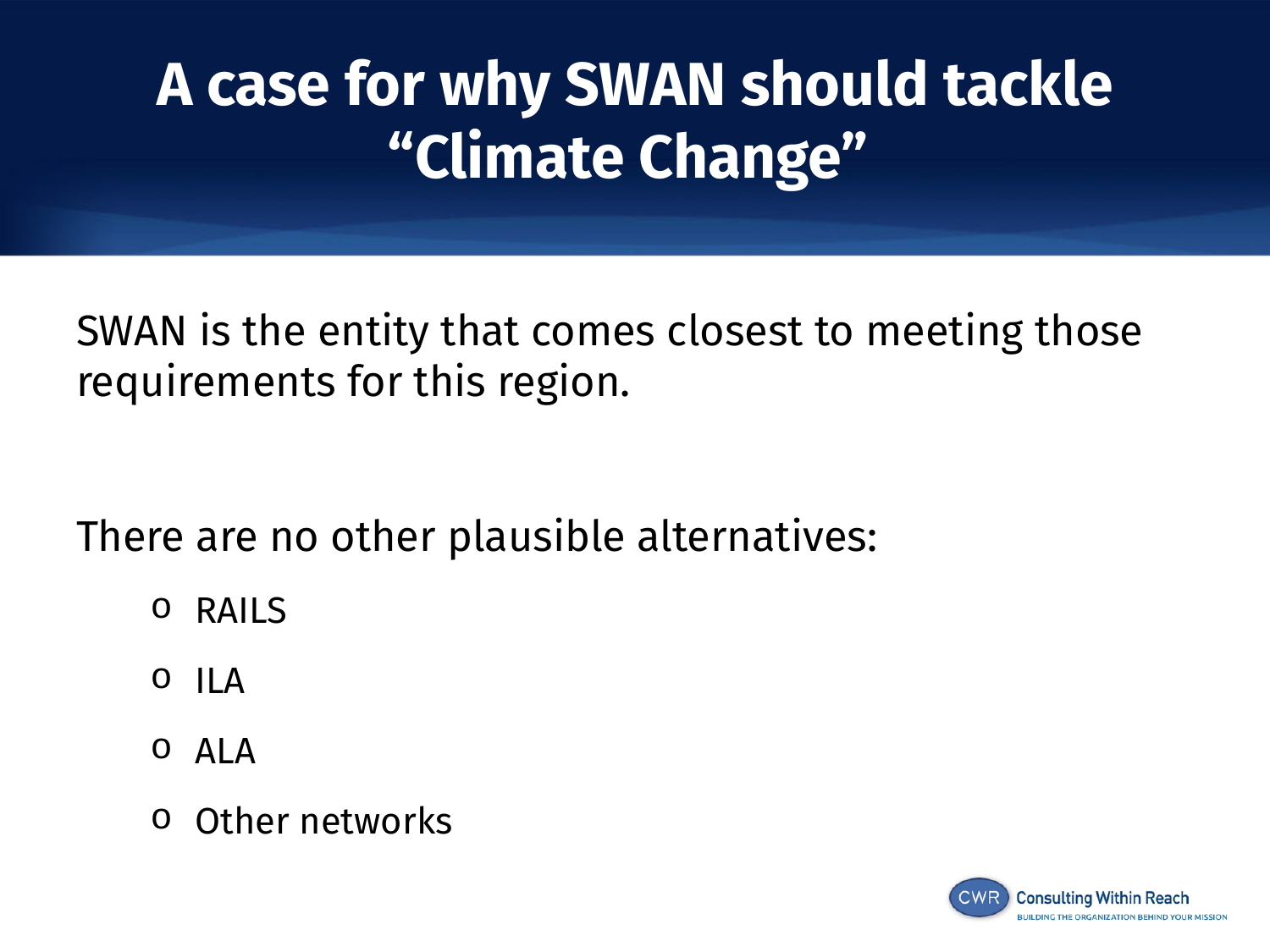

# A case for why SWAN should tackle “Climate Change”
SWAN is the entity that comes closest to meeting those requirements for this region.

There are no other plausible alternatives:
RAILS
ILA
ALA
Other networks